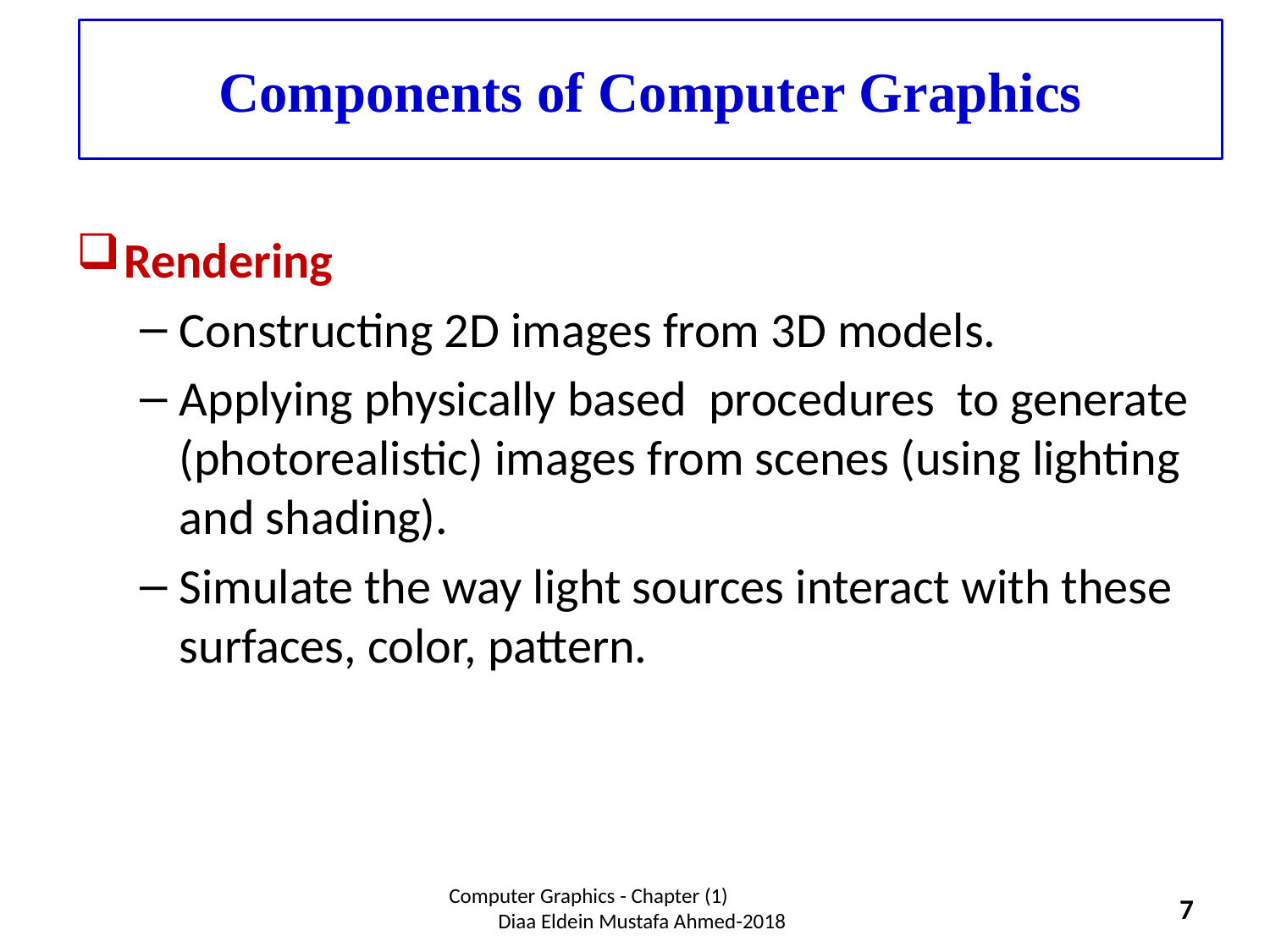

# Components of Computer Graphics
Rendering
Constructing 2D images from 3D models.
Applying physically based  procedures  to generate (photorealistic) images from scenes (using lighting and shading).
Simulate the way light sources interact with these surfaces, color, pattern.

Computer Graphics - Chapter (1)                       Diaa Eldein Mustafa Ahmed-2018
7